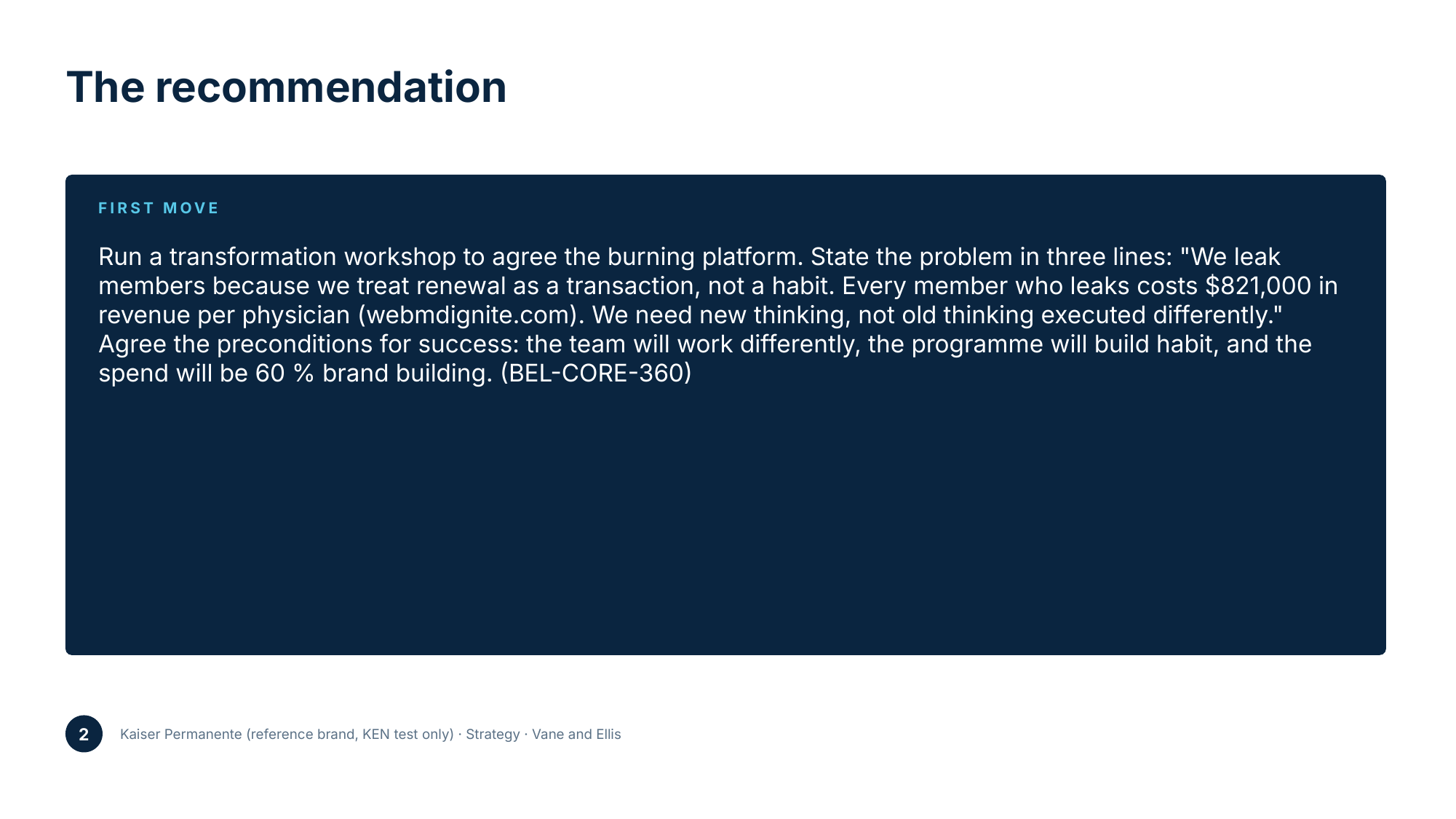

The recommendation

FIRST MOVE

Run a transformation workshop to agree the burning platform. State the problem in three lines: "We leak members because we treat renewal as a transaction, not a habit. Every member who leaks costs $821,000 in revenue per physician (webmdignite.com). We need new thinking, not old thinking executed differently." Agree the preconditions for success: the team will work differently, the programme will build habit, and the spend will be 60 % brand building. (BEL-CORE-360)

2
Kaiser Permanente (reference brand, KEN test only) · Strategy · Vane and Ellis